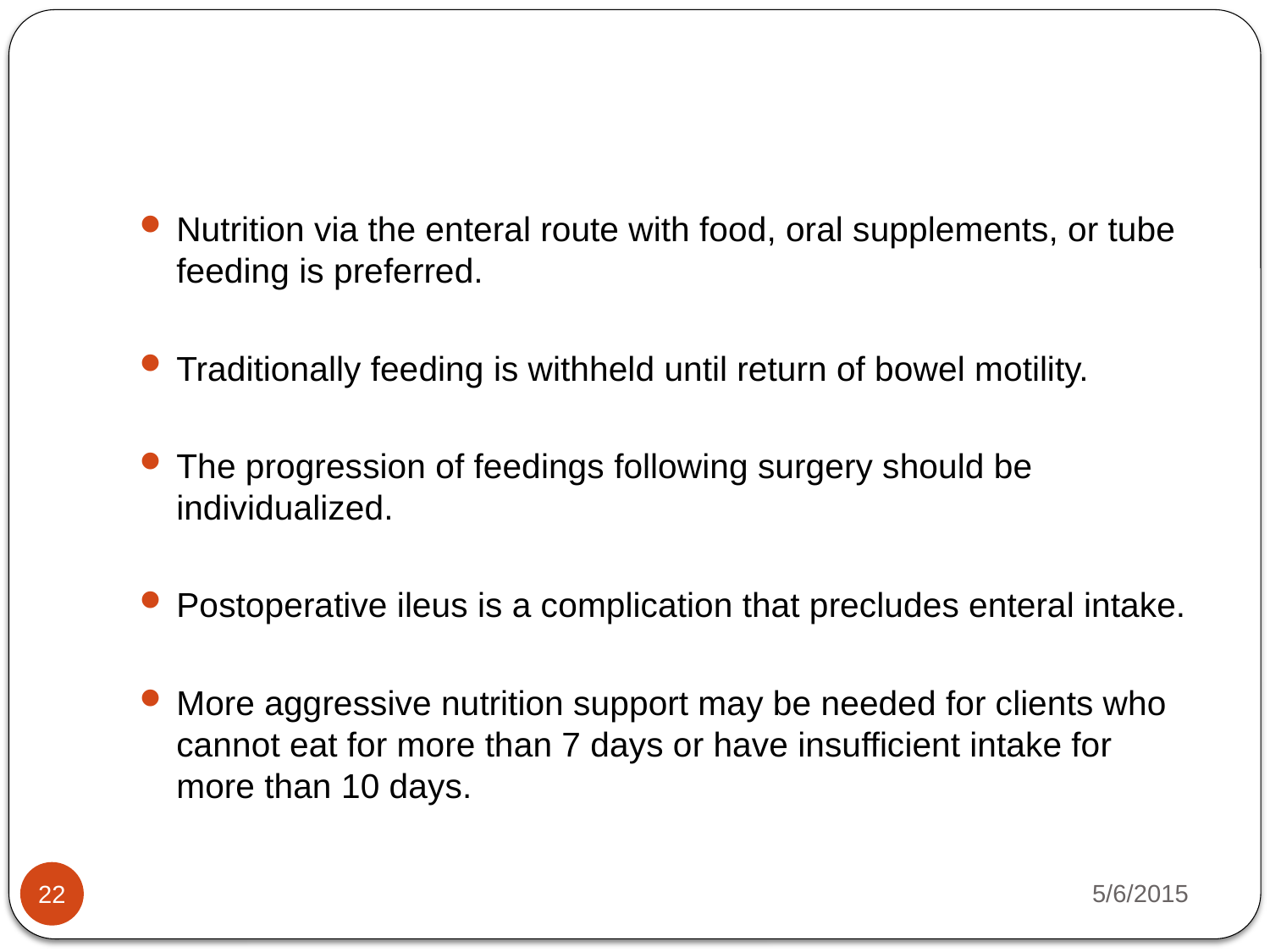

#
Nutrition via the enteral route with food, oral supplements, or tube feeding is preferred.

Traditionally feeding is withheld until return of bowel motility.

The progression of feedings following surgery should be individualized.

Postoperative ileus is a complication that precludes enteral intake.

More aggressive nutrition support may be needed for clients who cannot eat for more than 7 days or have insufficient intake for more than 10 days.

5/6/2015
22